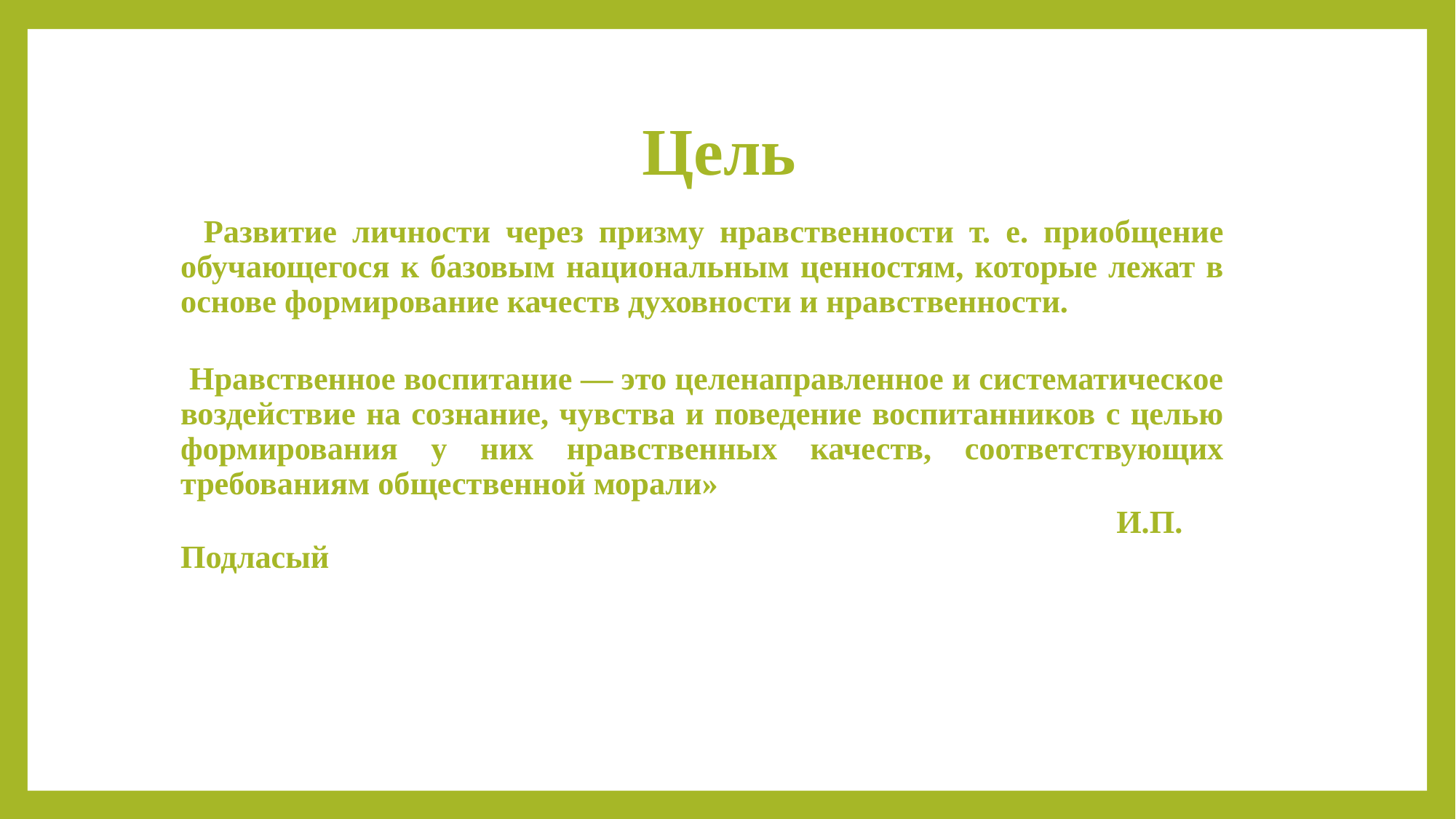

# Цель
   Развитие личности через призму нравственности т. е. приобщение обучающегося к базовым национальным ценностям, которые лежат в основе формирование качеств духовности и нравственности.

   Нравственное воспитание — это целенаправленное и систематическое воздействие на сознание, чувства и поведение воспитанников с целью формирования у них нравственных качеств, соответствующих требованиям общественной морали»
                                                                                                                       И.П. Подласый